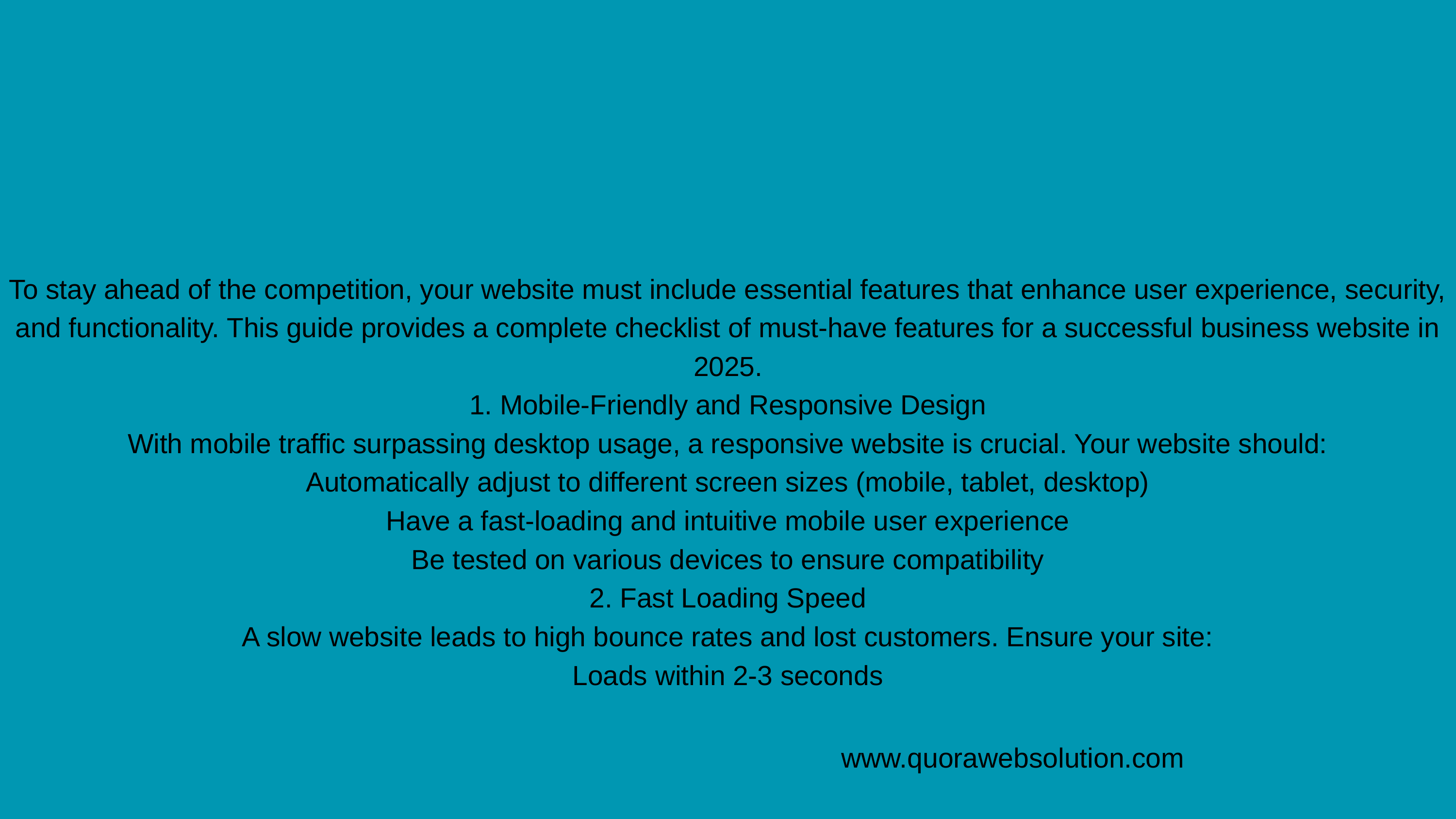

To stay ahead of the competition, your website must include essential features that enhance user experience, security, and functionality. This guide provides a complete checklist of must-have features for a successful business website in 2025.
1. Mobile-Friendly and Responsive Design
With mobile traffic surpassing desktop usage, a responsive website is crucial. Your website should:
Automatically adjust to different screen sizes (mobile, tablet, desktop)
Have a fast-loading and intuitive mobile user experience
Be tested on various devices to ensure compatibility
2. Fast Loading Speed
A slow website leads to high bounce rates and lost customers. Ensure your site:
Loads within 2-3 seconds
www.quorawebsolution.com